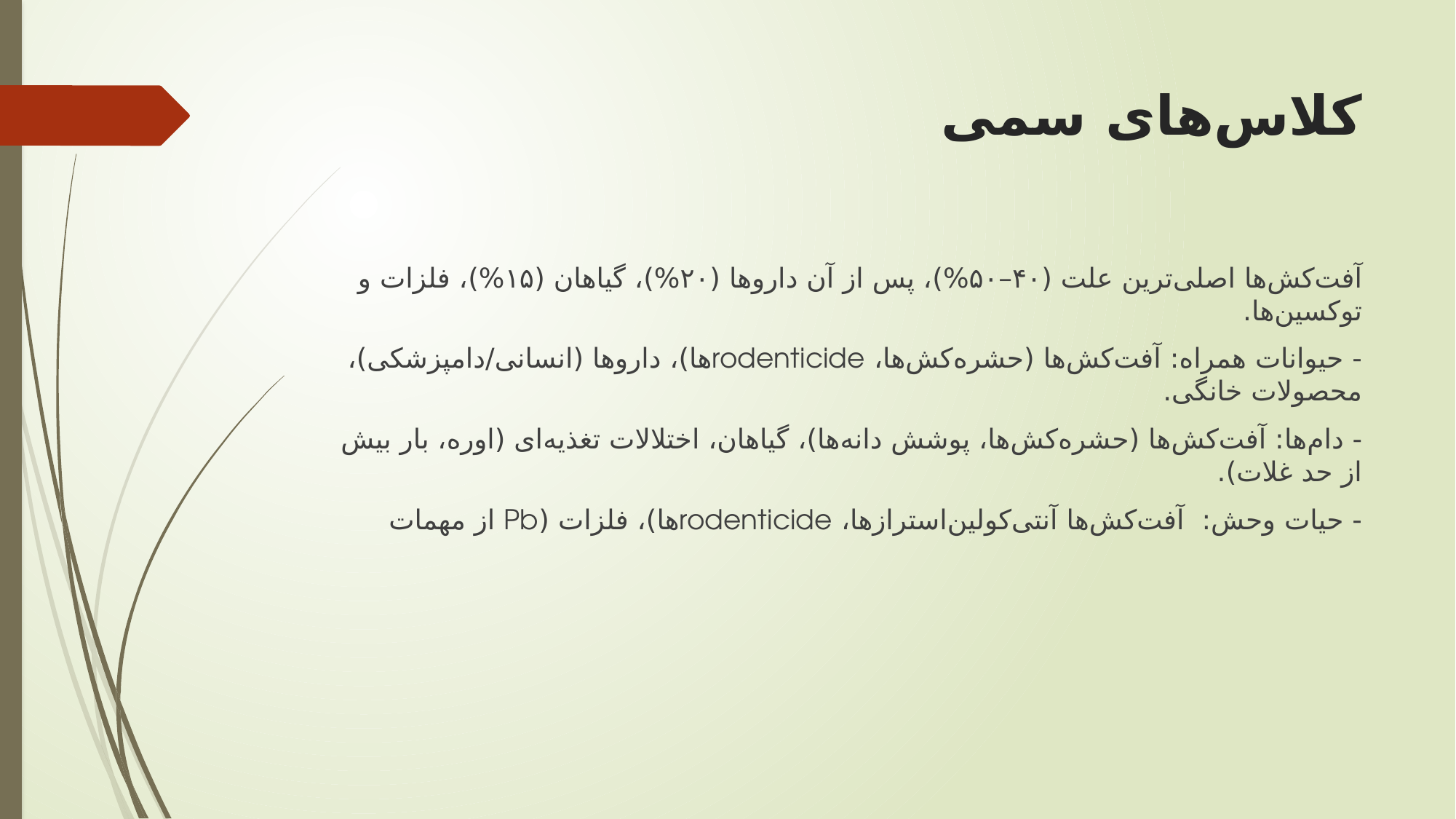

# کلاس‌های سمی
آفت‌کش‌ها اصلی‌ترین علت (۴۰–۵۰%)، پس از آن داروها (۲۰%)، گیاهان (۱۵%)، فلزات و توکسین‌ها.
- حیوانات همراه: آفت‌کش‌ها (حشره‌کش‌ها، rodenticideها)، داروها (انسانی/دامپزشکی)، محصولات خانگی.
- دام‌ها: آفت‌کش‌ها (حشره‌کش‌ها، پوشش دانه‌ها)، گیاهان، اختلالات تغذیه‌ای (اوره، بار بیش از حد غلات).
- حیات وحش:  آفت‌کش‌ها آنتی‌کولین‌استرازها، rodenticideها)، فلزات (Pb از مهمات